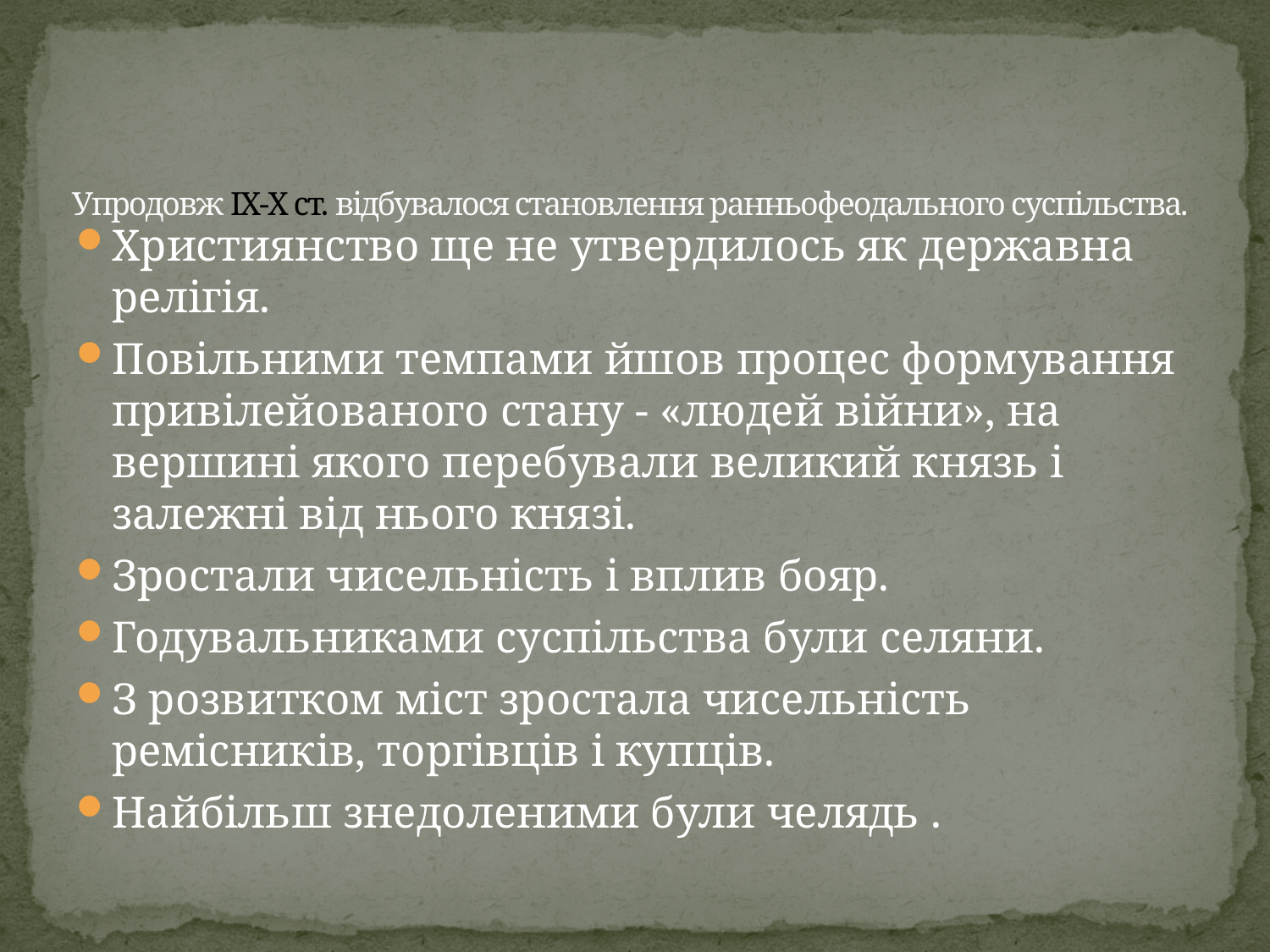

# Упродовж IX-X ст. відбувалося становлення ранньофеодального суспільства.
Християнство ще не утвердилось як державна релігія.
Повільними темпами йшов процес формування привілейованого стану - «людей війни», на вершині якого перебували великий князь і залежні від нього князі.
Зростали чисельність і вплив бояр.
Годувальниками суспільства були селяни.
З розвитком міст зростала чисельність ремісників, торгівців і купців.
Найбільш знедоленими були челядь .